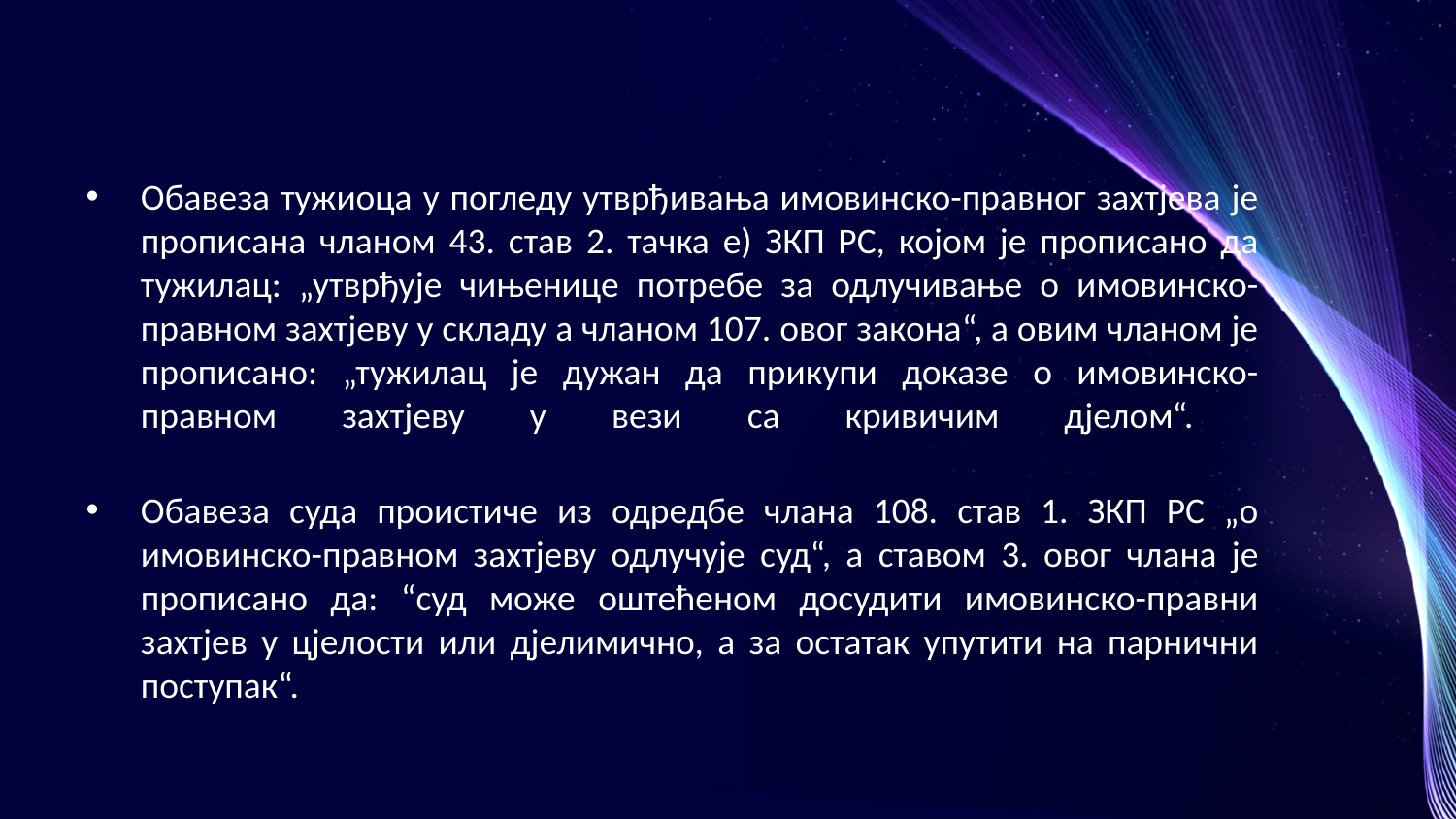

#
Обавеза тужиоца у погледу утврђивања имовинско-правног захтјева је прописана чланом 43. став 2. тачка е) ЗКП РС, којом је прописано да тужилац: „утврђује чињенице потребе за одлучивање о имовинско-правном захтјеву у складу а чланом 107. овог закона“, а овим чланом је прописано: „тужилац је дужан да прикупи доказе о имовинско-правном захтјеву у вези са кривичим дјелом“.
Обавеза суда проистиче из одредбе члана 108. став 1. ЗКП РС „о имовинско-правном захтјеву одлучује суд“, а ставом 3. овог члана је прописано да: “суд може оштећеном досудити имовинско-правни захтјев у цјелости или дјелимично, а за остатак упутити на парнични поступак“.